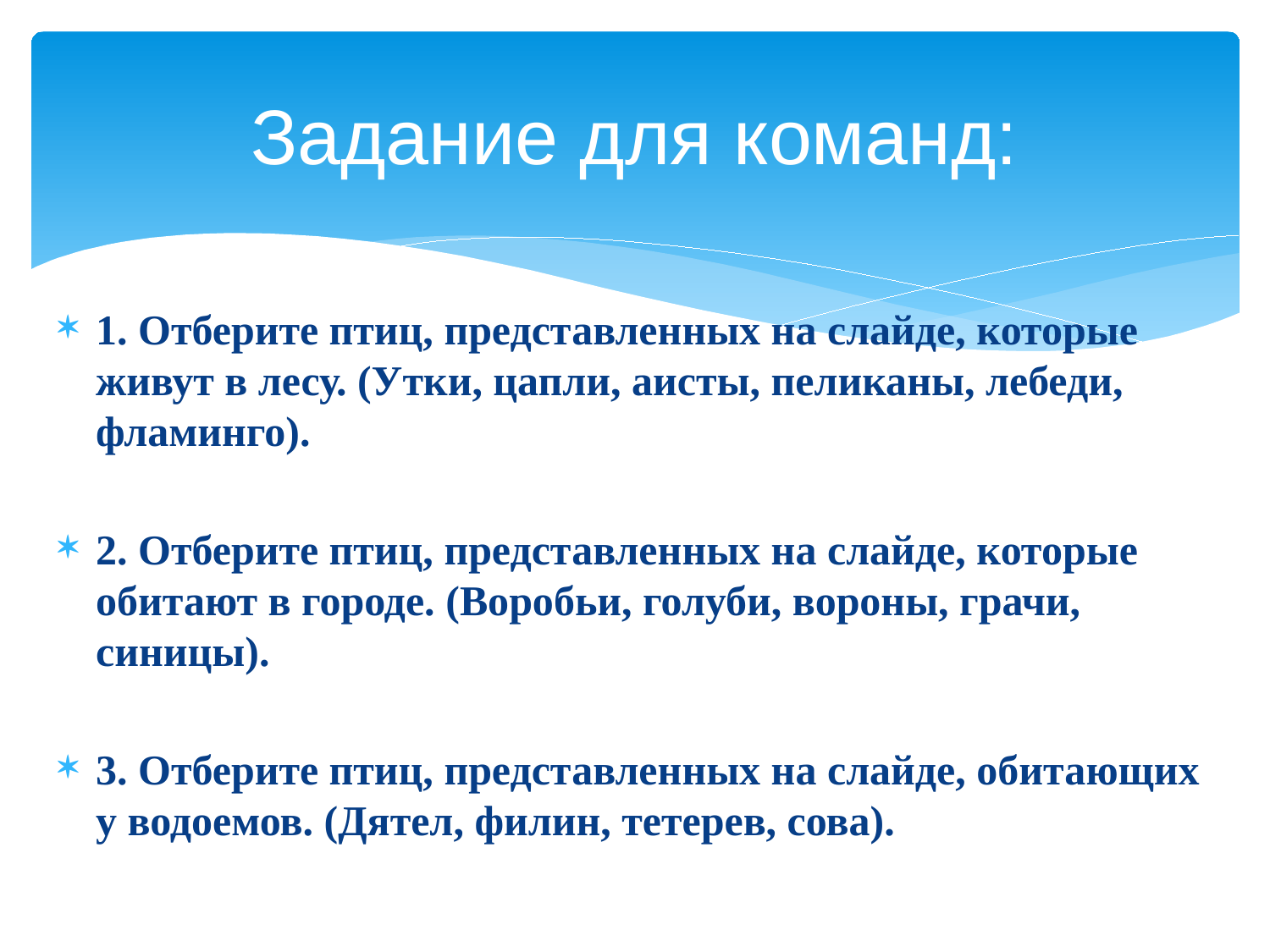

# Задание для команд:
1. Отберите птиц, представленных на слайде, которые живут в лесу. (Утки, цапли, аисты, пеликаны, лебеди, фламинго).

2. Отберите птиц, представленных на слайде, которые обитают в городе. (Воробьи, голуби, вороны, грачи, синицы).

3. Отберите птиц, представленных на слайде, обитающих у водоемов. (Дятел, филин, тетерев, сова).